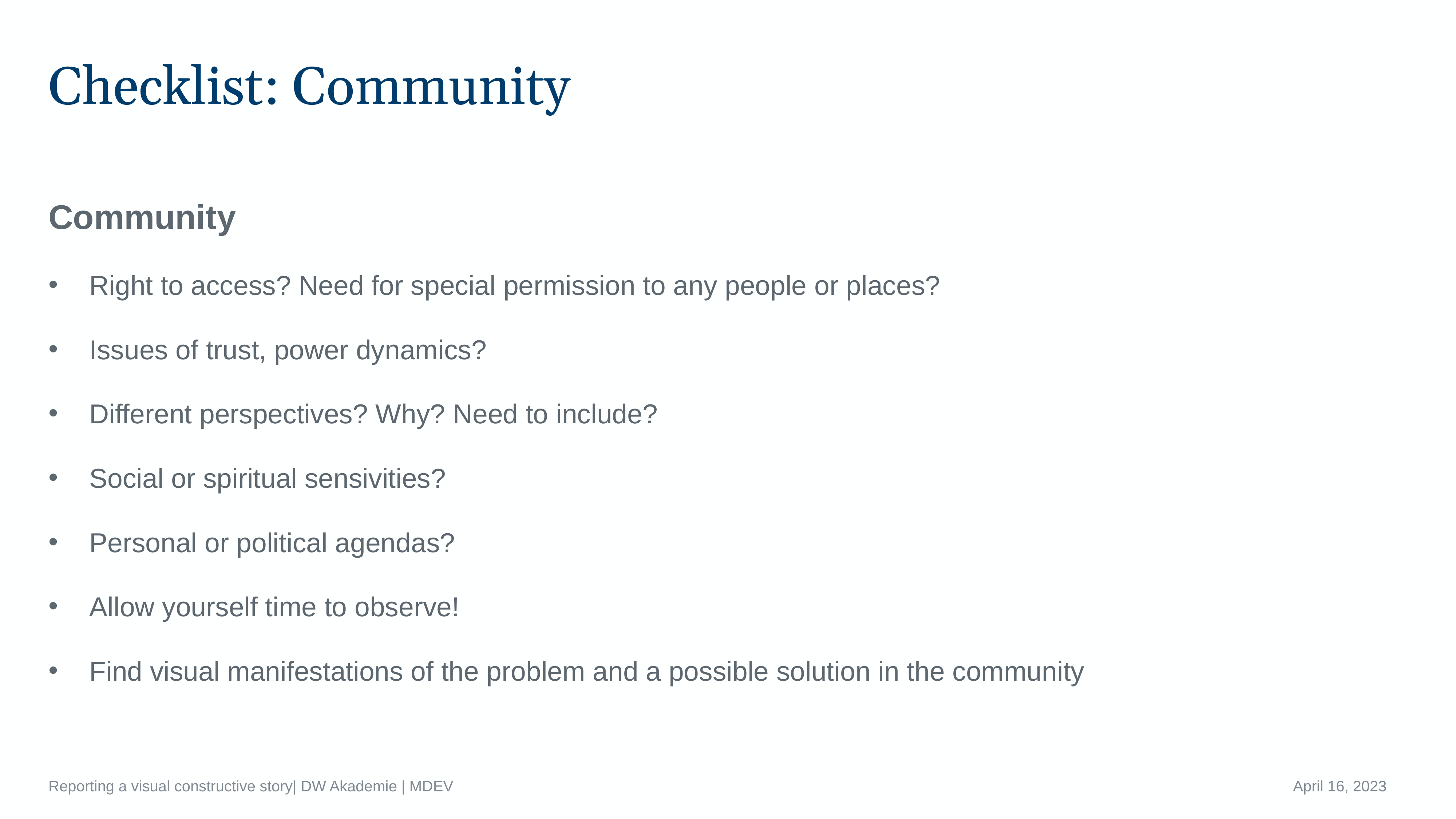

# Checklist: Community
Community
Right to access? Need for special permission to any people or places?
Issues of trust, power dynamics?
Different perspectives? Why? Need to include?
Social or spiritual sensivities?
Personal or political agendas?
Allow yourself time to observe!
Find visual manifestations of the problem and a possible solution in the community

Reporting a visual constructive story| DW Akademie | MDEV
April 16, 2023